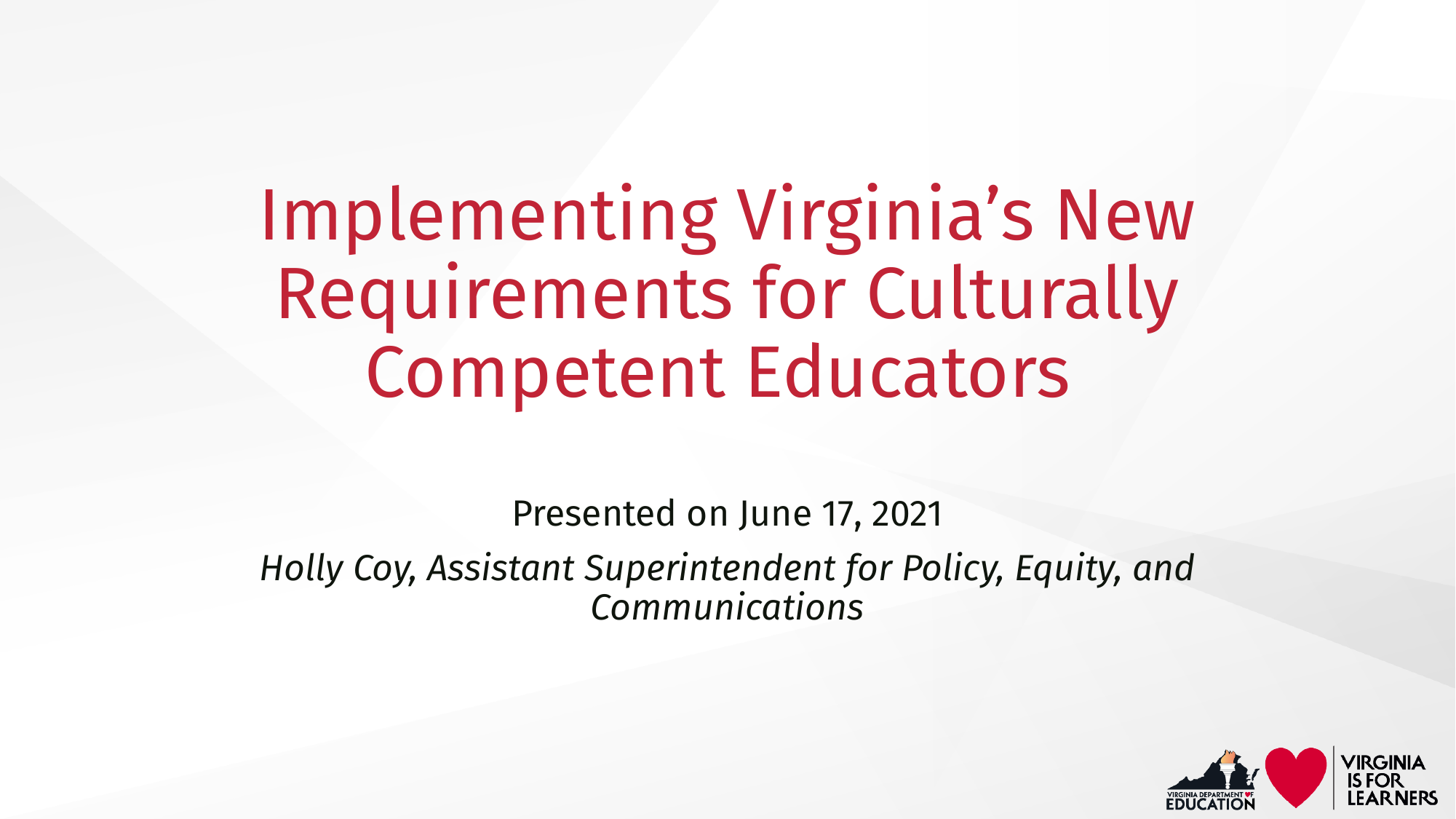

# Implementing Virginia’s New Requirements for Culturally Competent Educators
Presented on June 17, 2021
Holly Coy, Assistant Superintendent for Policy, Equity, and Communications